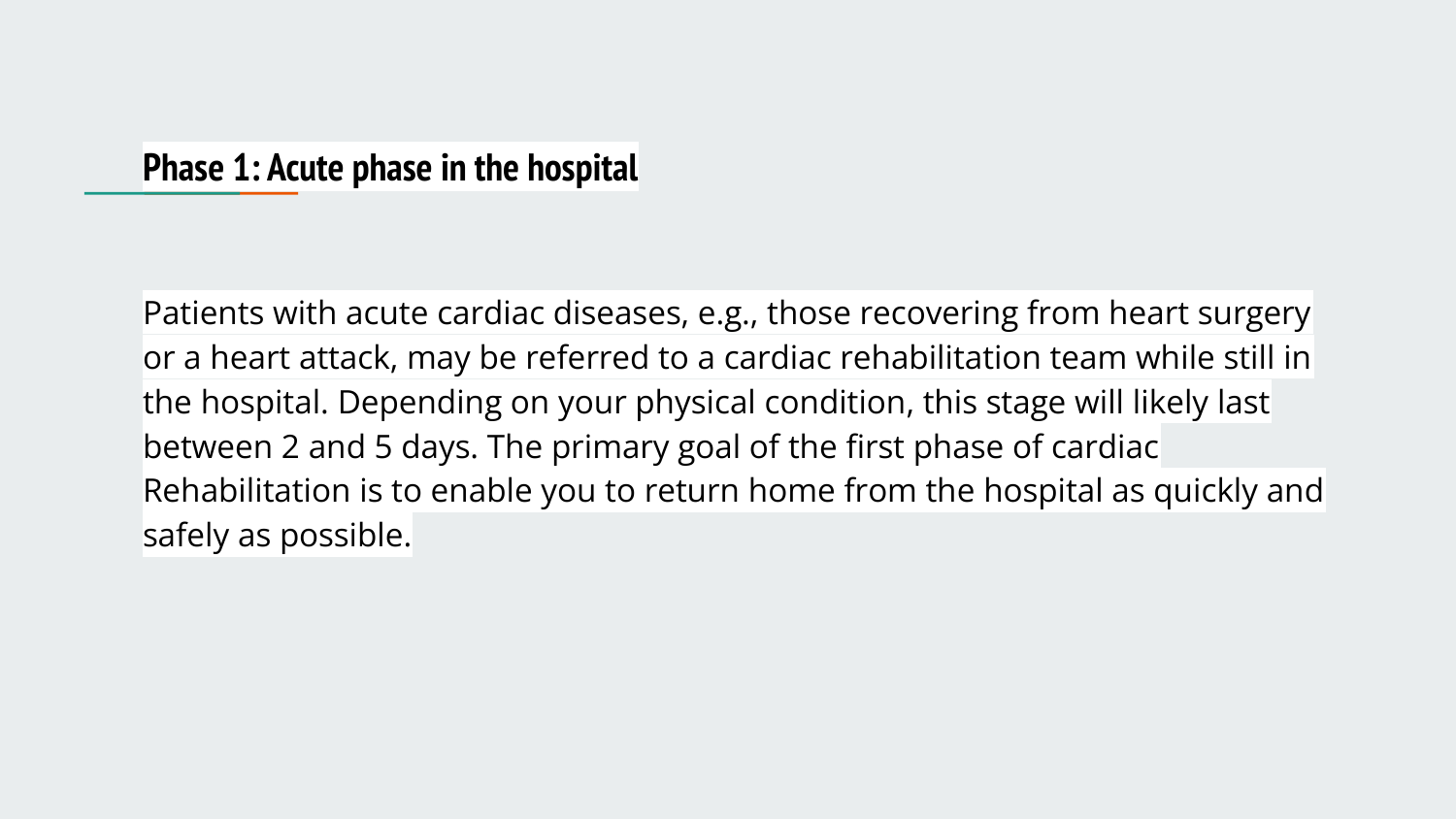

# Phase 1: Acute phase in the hospital

Patients with acute cardiac diseases, e.g., those recovering from heart surgery or a heart attack, may be referred to a cardiac rehabilitation team while still in the hospital. Depending on your physical condition, this stage will likely last between 2 and 5 days. The primary goal of the first phase of cardiac Rehabilitation is to enable you to return home from the hospital as quickly and safely as possible.